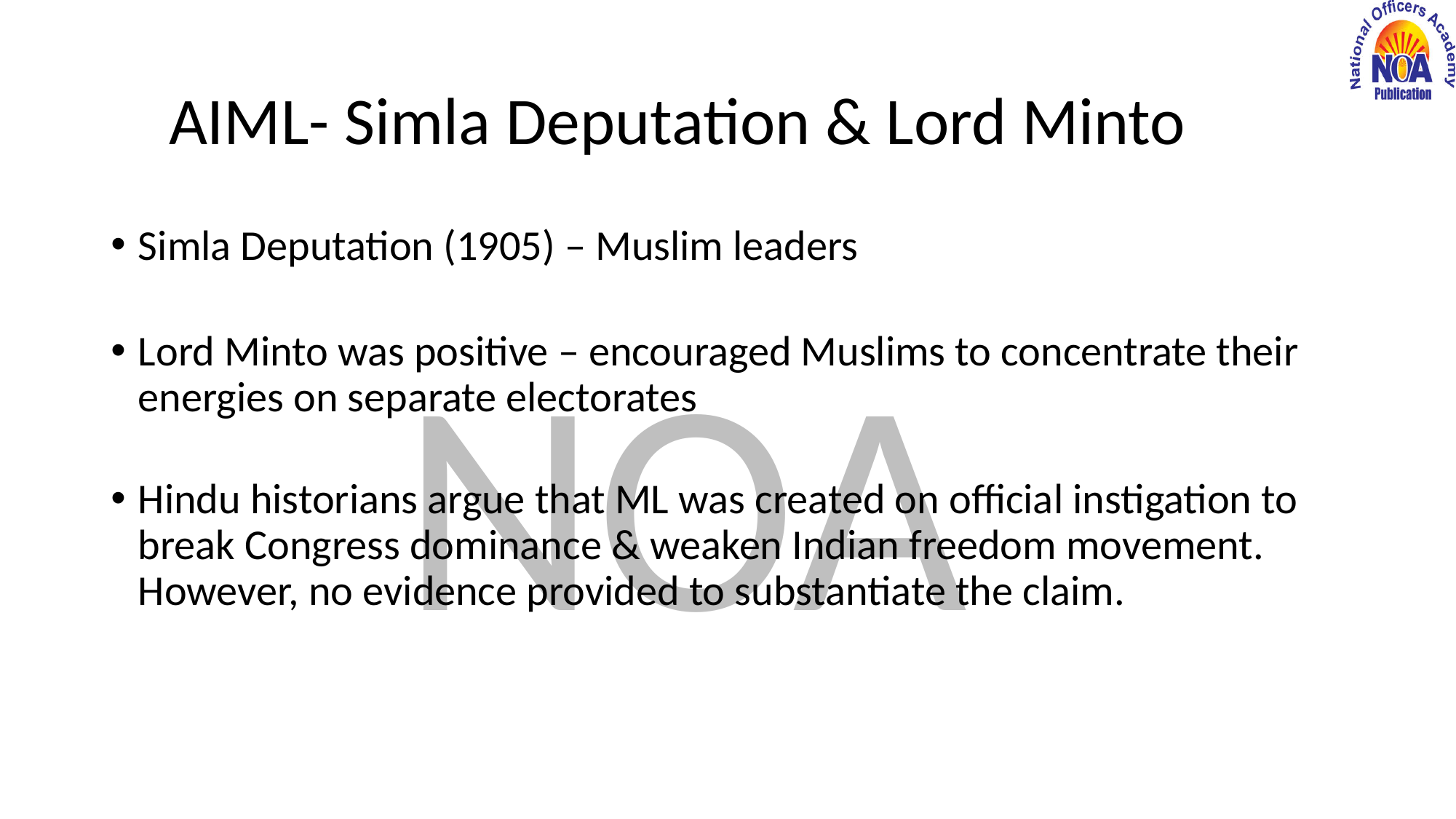

# AIML- Simla Deputation & Lord Minto
Simla Deputation (1905) – Muslim leaders

Lord Minto was positive – encouraged Muslims to concentrate their energies on separate electorates

Hindu historians argue that ML was created on official instigation to break Congress dominance & weaken Indian freedom movement. However, no evidence provided to substantiate the claim.